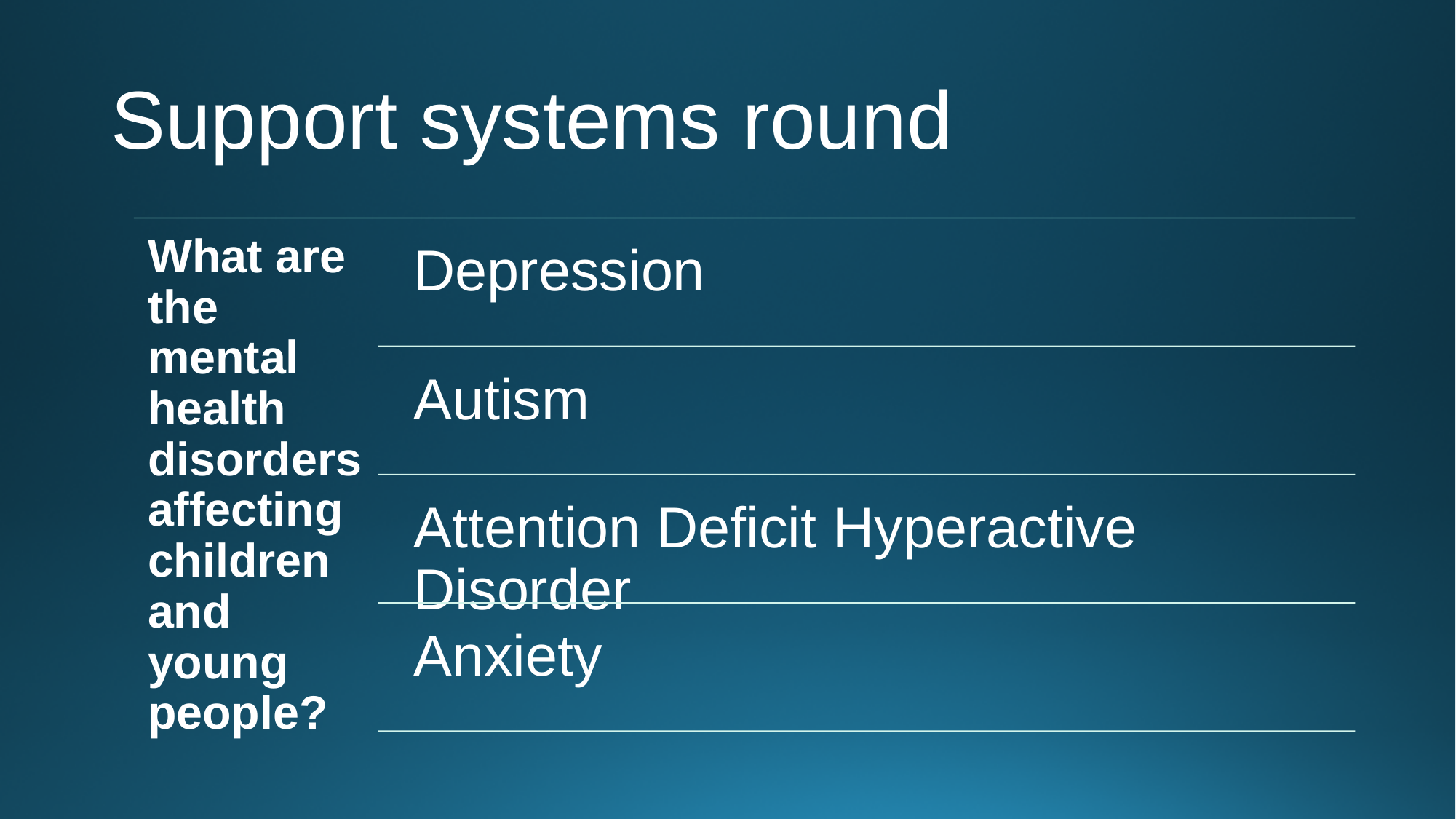

# Support systems round
What are the mental health disorders affecting children and young people?
Depression
Autism
Attention Deficit Hyperactive Disorder
Anxiety